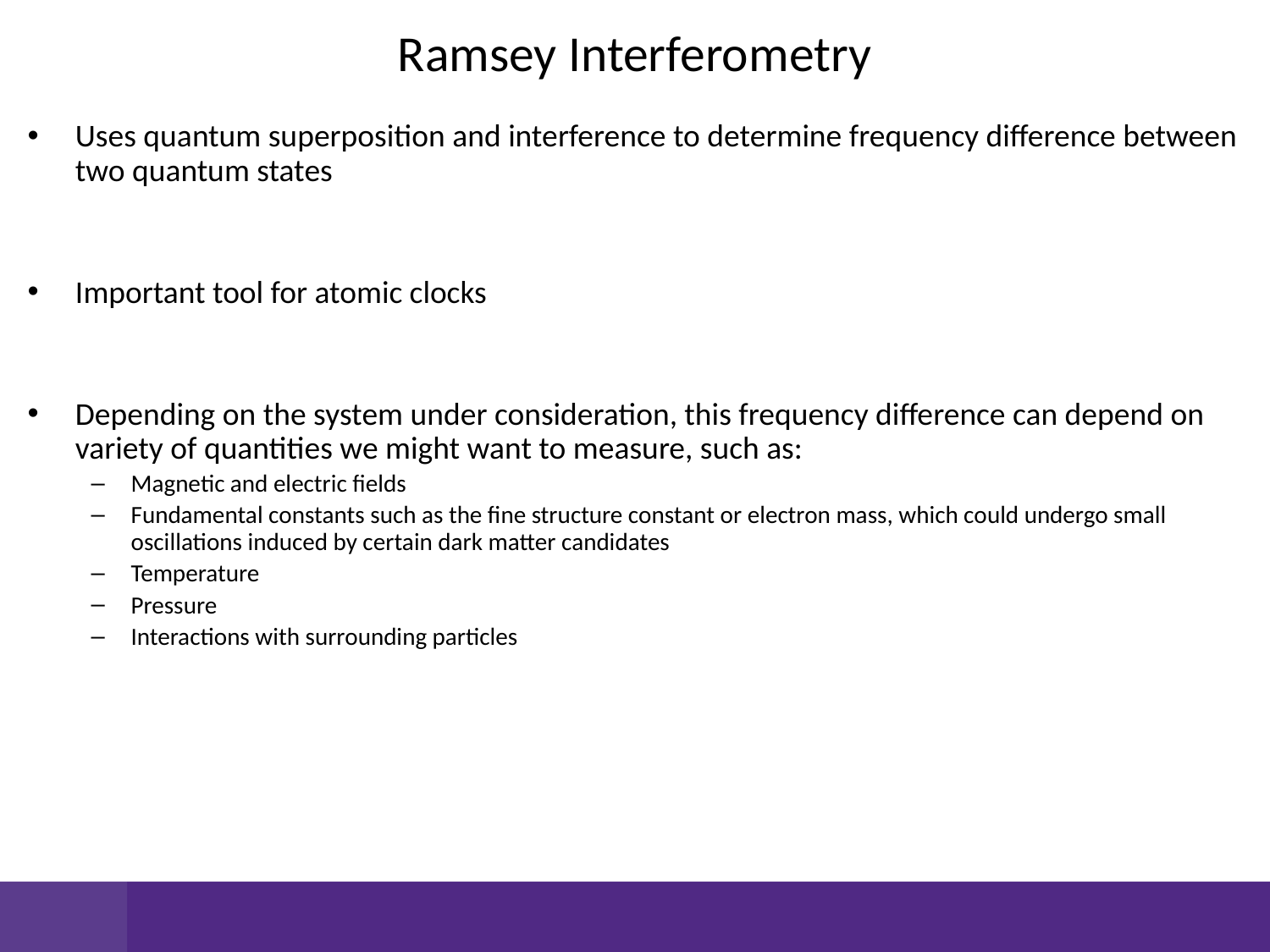

Ramsey Interferometry

Uses quantum superposition and interference to determine frequency difference between two quantum states

Important tool for atomic clocks

Depending on the system under consideration, this frequency difference can depend on variety of quantities we might want to measure, such as:
Magnetic and electric fields
Fundamental constants such as the fine structure constant or electron mass, which could undergo small oscillations induced by certain dark matter candidates
Temperature
Pressure
Interactions with surrounding particles